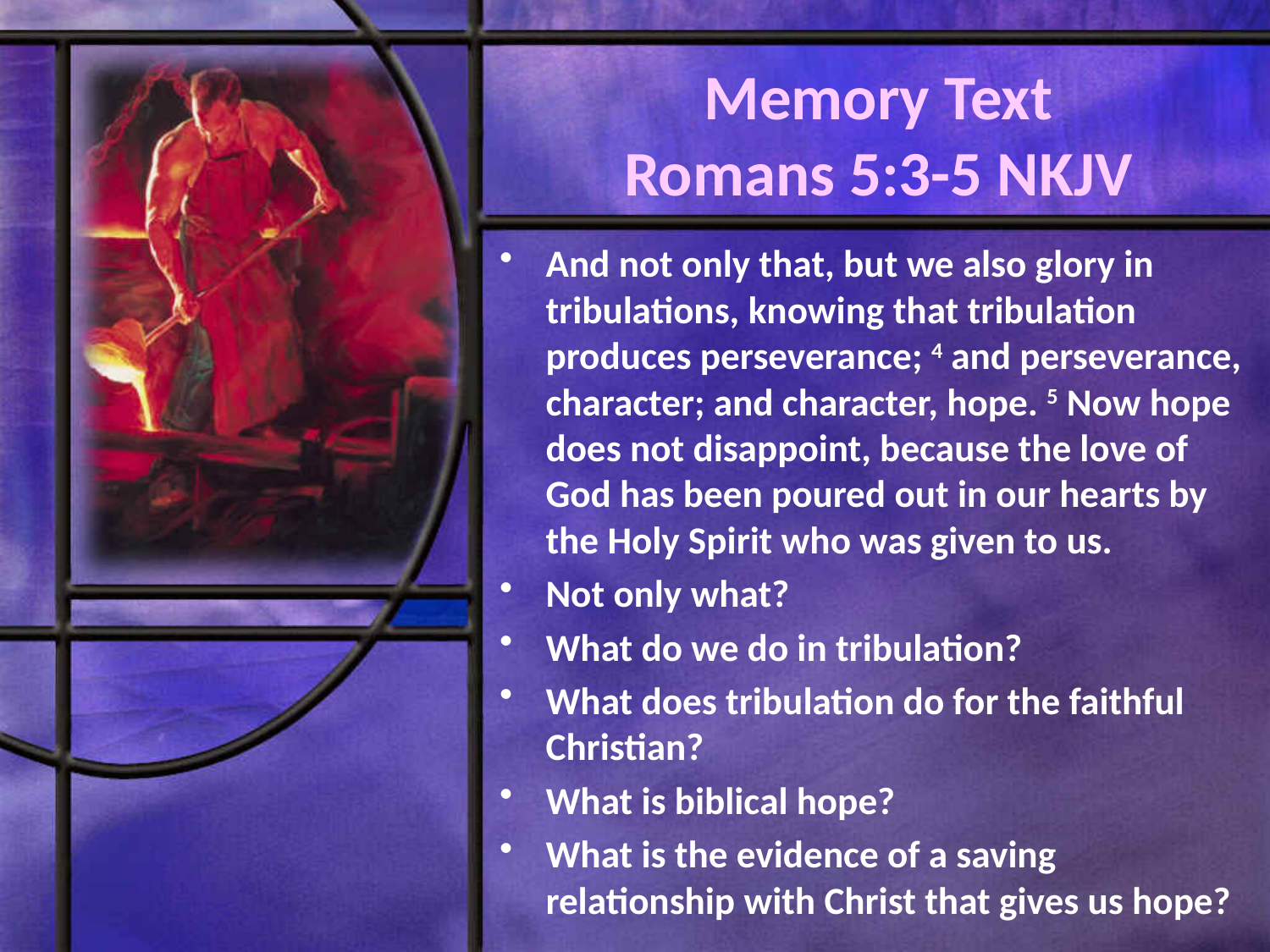

# Memory Text Romans 5:3-5 NKJV
And not only that, but we also glory in tribulations, knowing that tribulation produces perseverance; 4 and perseverance, character; and character, hope. 5 Now hope does not disappoint, because the love of God has been poured out in our hearts by the Holy Spirit who was given to us.
Not only what?
What do we do in tribulation?
What does tribulation do for the faithful Christian?
What is biblical hope?
What is the evidence of a saving relationship with Christ that gives us hope?